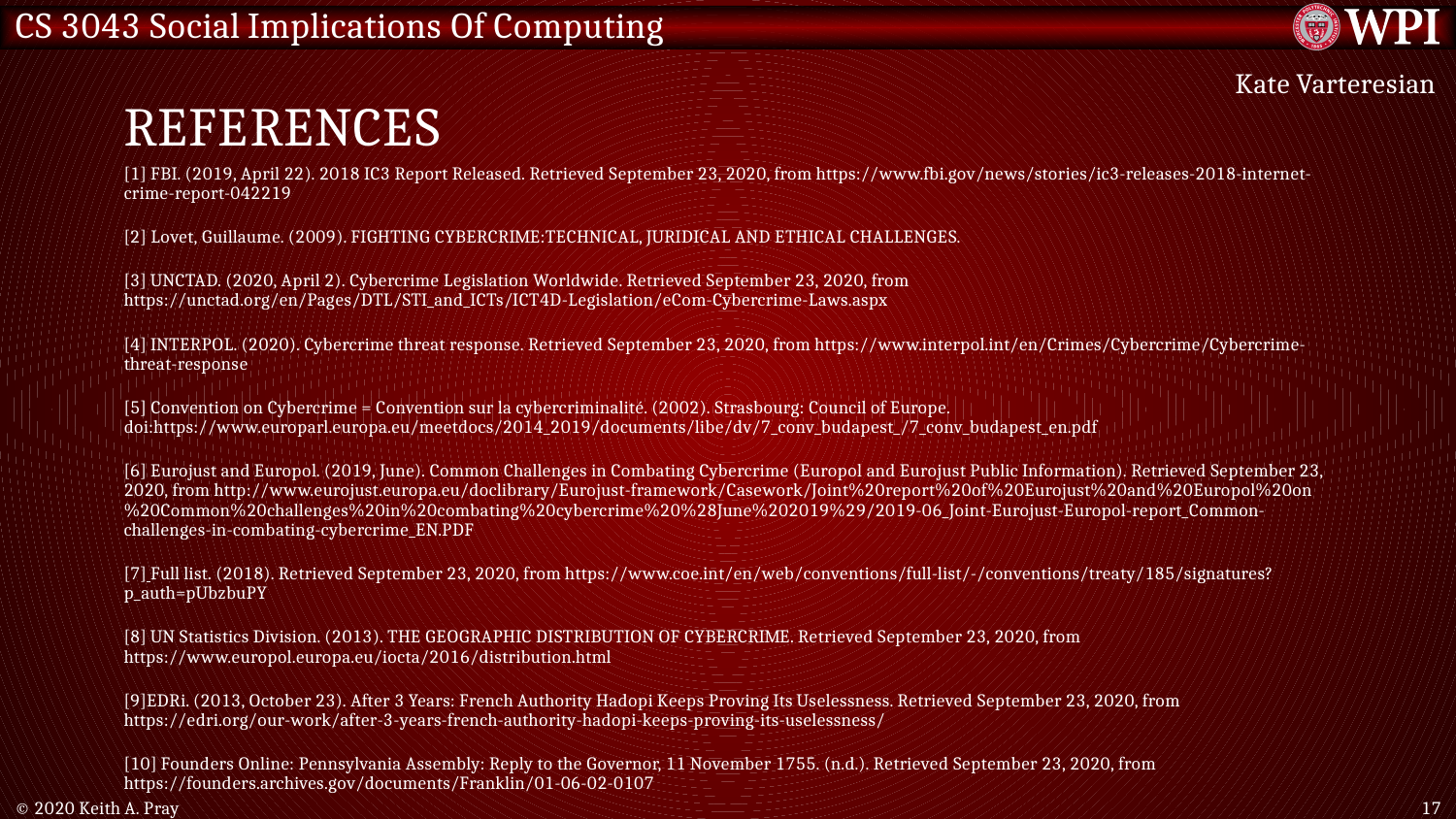

# References
Kate Varteresian
[1] FBI. (2019, April 22). 2018 IC3 Report Released. Retrieved September 23, 2020, from https://www.fbi.gov/news/stories/ic3-releases-2018-internet-crime-report-042219
[2] Lovet, Guillaume. (2009). FIGHTING CYBERCRIME:TECHNICAL, JURIDICAL AND ETHICAL CHALLENGES.
[3] UNCTAD. (2020, April 2). Cybercrime Legislation Worldwide. Retrieved September 23, 2020, from https://unctad.org/en/Pages/DTL/STI_and_ICTs/ICT4D-Legislation/eCom-Cybercrime-Laws.aspx
[4] INTERPOL. (2020). Cybercrime threat response. Retrieved September 23, 2020, from https://www.interpol.int/en/Crimes/Cybercrime/Cybercrime-threat-response
[5] Convention on Cybercrime = Convention sur la cybercriminalité. (2002). Strasbourg: Council of Europe. doi:https://www.europarl.europa.eu/meetdocs/2014_2019/documents/libe/dv/7_conv_budapest_/7_conv_budapest_en.pdf
[6] Eurojust and Europol. (2019, June). Common Challenges in Combating Cybercrime (Europol and Eurojust Public Information). Retrieved September 23, 2020, from http://www.eurojust.europa.eu/doclibrary/Eurojust-framework/Casework/Joint%20report%20of%20Eurojust%20and%20Europol%20on%20Common%20challenges%20in%20combating%20cybercrime%20%28June%202019%29/2019-06_Joint-Eurojust-Europol-report_Common-challenges-in-combating-cybercrime_EN.PDF
[7] Full list. (2018). Retrieved September 23, 2020, from https://www.coe.int/en/web/conventions/full-list/-/conventions/treaty/185/signatures?p_auth=pUbzbuPY
[8] UN Statistics Division. (2013). THE GEOGRAPHIC DISTRIBUTION OF CYBERCRIME. Retrieved September 23, 2020, from https://www.europol.europa.eu/iocta/2016/distribution.html
[9]EDRi. (2013, October 23). After 3 Years: French Authority Hadopi Keeps Proving Its Uselessness. Retrieved September 23, 2020, from https://edri.org/our-work/after-3-years-french-authority-hadopi-keeps-proving-its-uselessness/
[10] Founders Online: Pennsylvania Assembly: Reply to the Governor, 11 November 1755. (n.d.). Retrieved September 23, 2020, from https://founders.archives.gov/documents/Franklin/01-06-02-0107

© 2020 Keith A. Pray
17